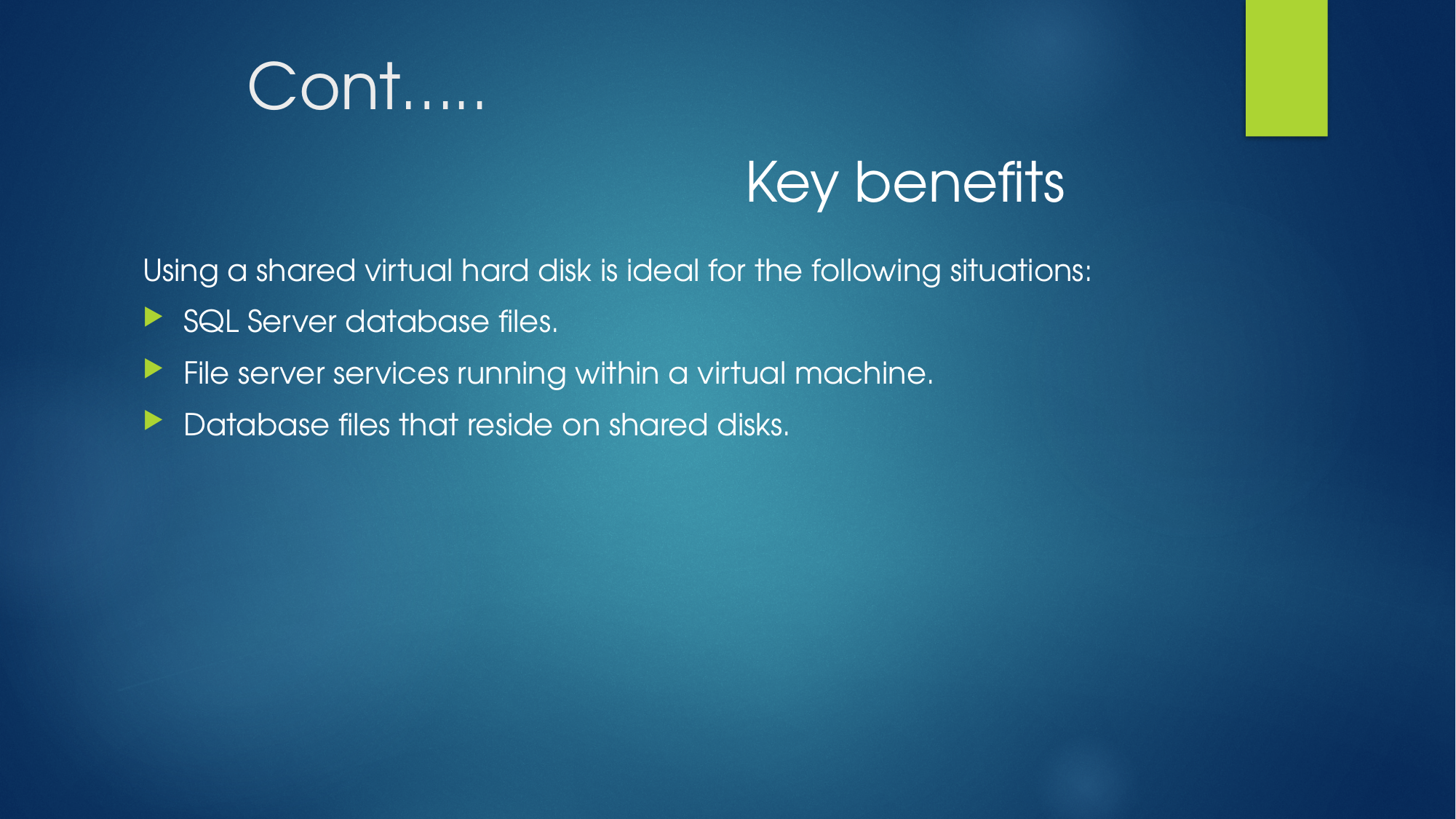

# Cont…..
Key benefits
Using a shared virtual hard disk is ideal for the following situations:
SQL Server database files.
File server services running within a virtual machine.
Database files that reside on shared disks.